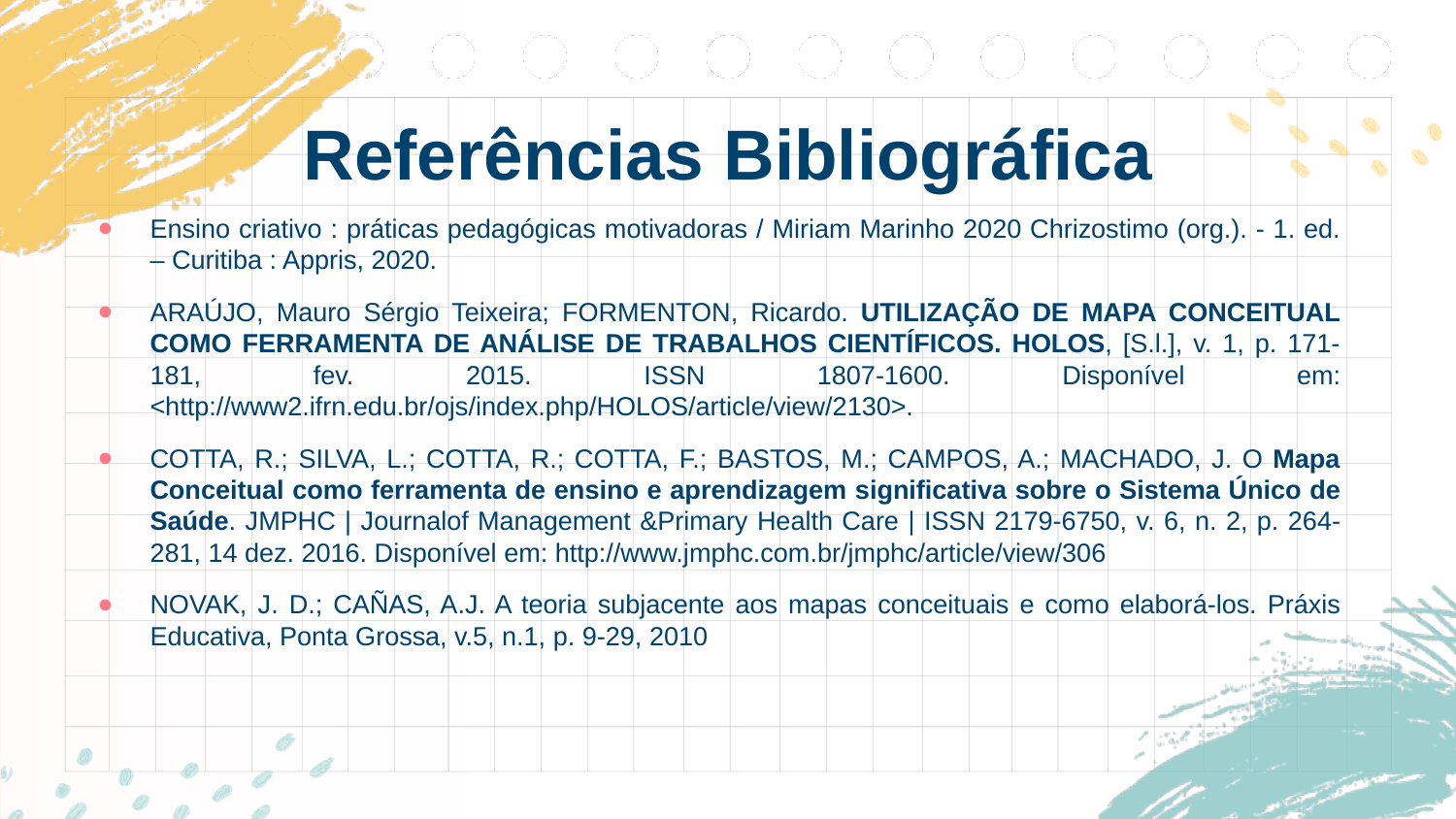

# Referências Bibliográfica
Ensino criativo : práticas pedagógicas motivadoras / Miriam Marinho 2020 Chrizostimo (org.). - 1. ed. – Curitiba : Appris, 2020.
ARAÚJO, Mauro Sérgio Teixeira; FORMENTON, Ricardo. UTILIZAÇÃO DE MAPA CONCEITUAL COMO FERRAMENTA DE ANÁLISE DE TRABALHOS CIENTÍFICOS. HOLOS, [S.l.], v. 1, p. 171-181, fev. 2015. ISSN 1807-1600. Disponível em: <http://www2.ifrn.edu.br/ojs/index.php/HOLOS/article/view/2130>.
COTTA, R.; SILVA, L.; COTTA, R.; COTTA, F.; BASTOS, M.; CAMPOS, A.; MACHADO, J. O Mapa Conceitual como ferramenta de ensino e aprendizagem significativa sobre o Sistema Único de Saúde. JMPHC | Journalof Management &Primary Health Care | ISSN 2179-6750, v. 6, n. 2, p. 264-281, 14 dez. 2016. Disponível em: http://www.jmphc.com.br/jmphc/article/view/306
NOVAK, J. D.; CAÑAS, A.J. A teoria subjacente aos mapas conceituais e como elaborá-los. Práxis Educativa, Ponta Grossa, v.5, n.1, p. 9-29, 2010